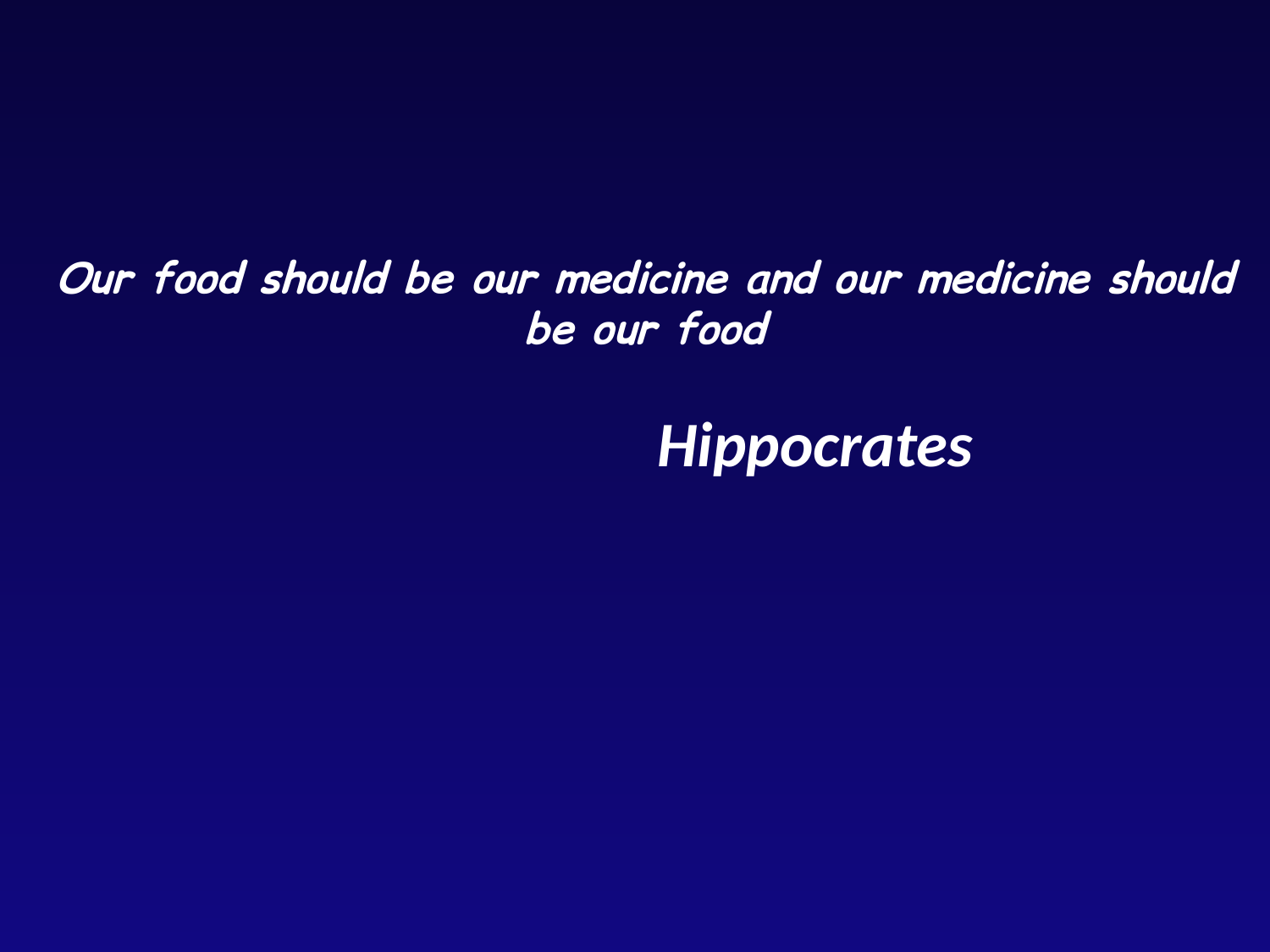

# Our food should be our medicine and our medicine should be our food
Hippocrates